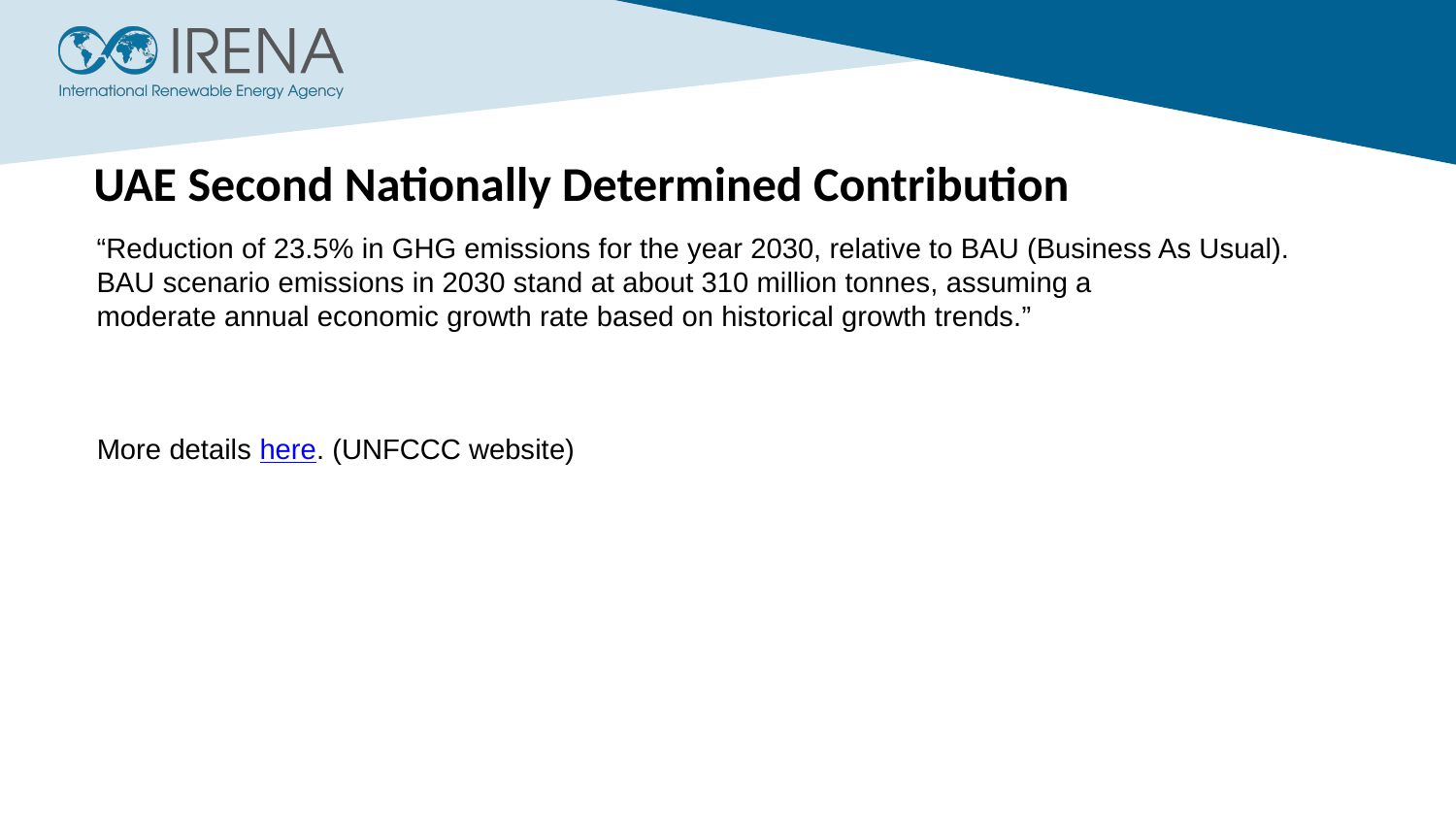

UAE Second Nationally Determined Contribution
“Reduction of 23.5% in GHG emissions for the year 2030, relative to BAU (Business As Usual).
BAU scenario emissions in 2030 stand at about 310 million tonnes, assuming a
moderate annual economic growth rate based on historical growth trends.”
More details here. (UNFCCC website)